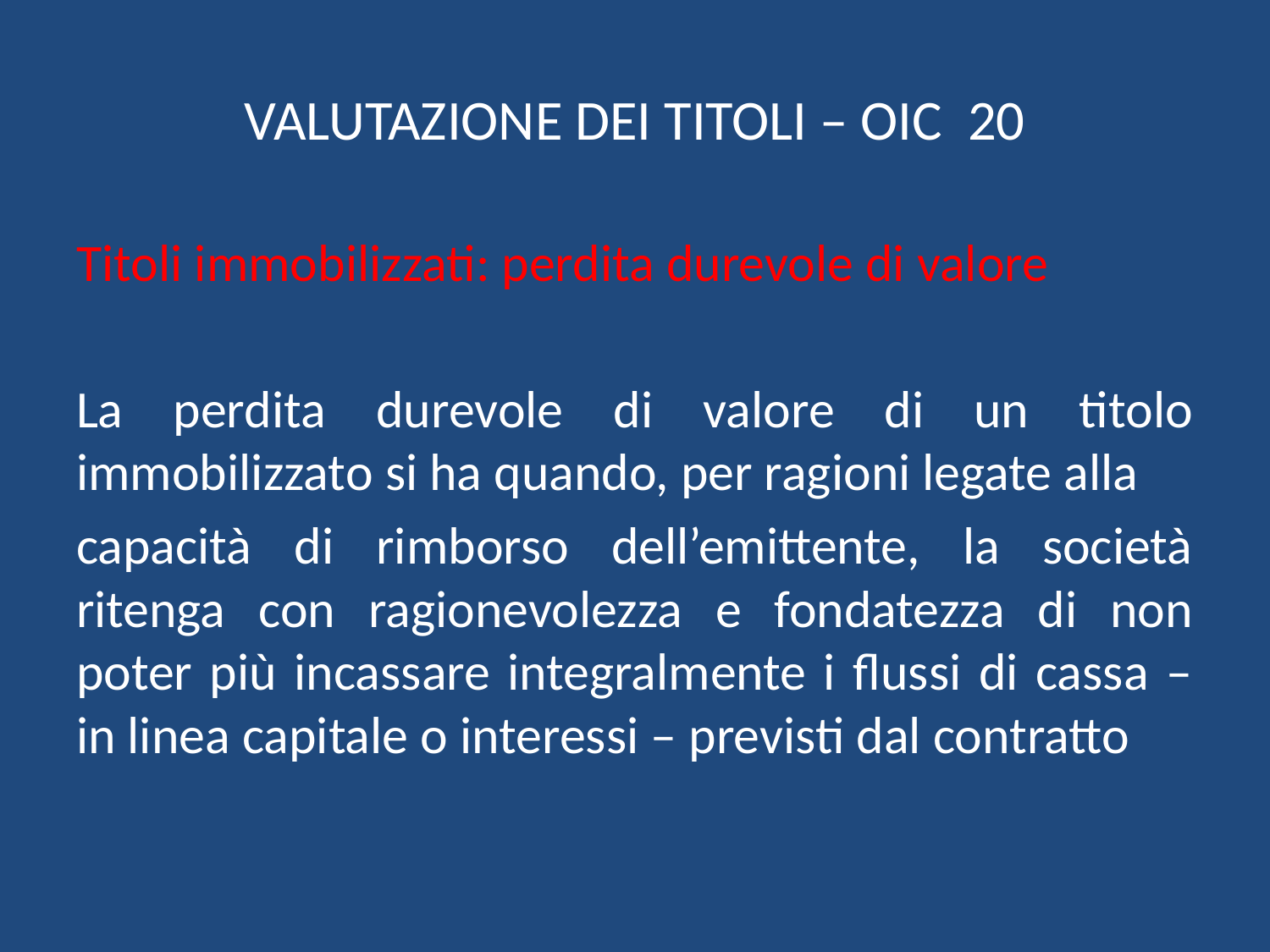

# VALUTAZIONE DEI TITOLI – OIC  20
Titoli immobilizzati: perdita durevole di valore

La perdita durevole di valore di un titolo immobilizzato si ha quando, per ragioni legate alla
capacità di rimborso dell’emittente, la società ritenga con ragionevolezza e fondatezza di non poter più incassare integralmente i flussi di cassa – in linea capitale o interessi – previsti dal contratto